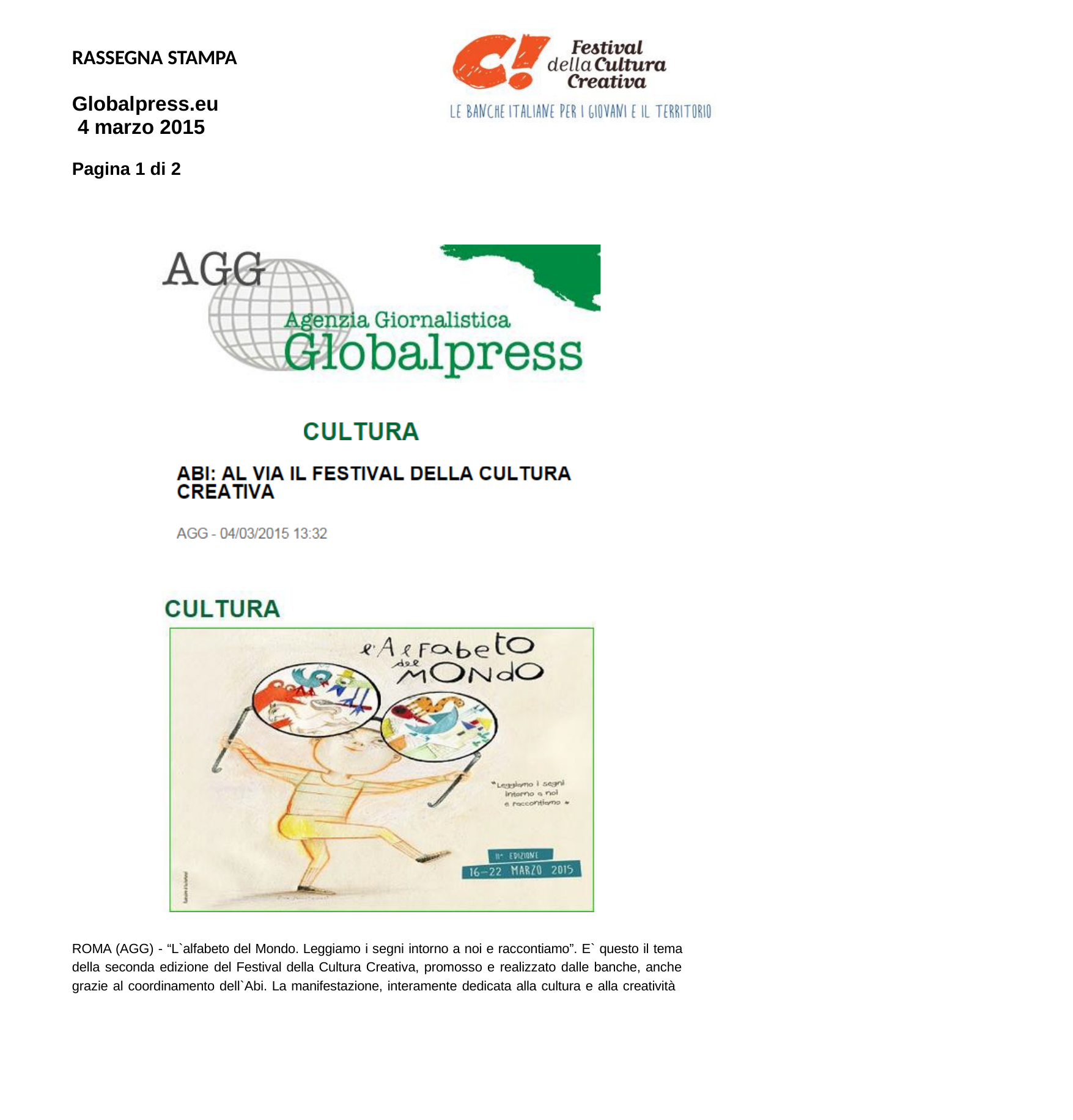

RASSEGNA STAMPA

Globalpress.eu  4 marzo 2015
Pagina 1 di 2

ROMA (AGG) - “L`alfabeto del Mondo. Leggiamo i segni intorno a noi e raccontiamo”. E` questo il tema  della seconda edizione del Festival della Cultura Creativa, promosso e realizzato dalle banche, anche  grazie al coordinamento dell`Abi. La manifestazione, interamente dedicata alla cultura e alla creatività